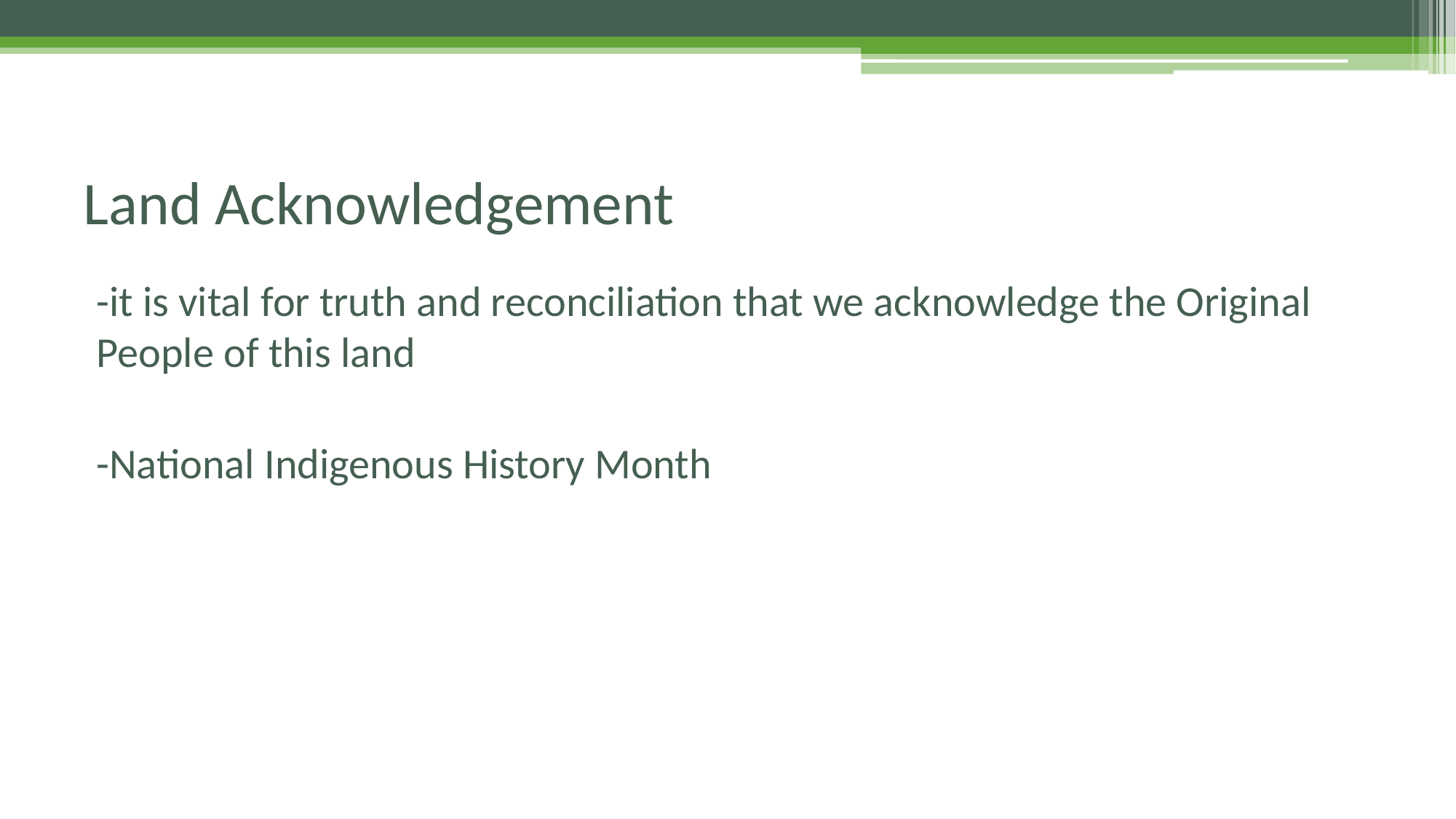

# Land Acknowledgement
-it is vital for truth and reconciliation that we acknowledge the Original People of this land

-National Indigenous History Month